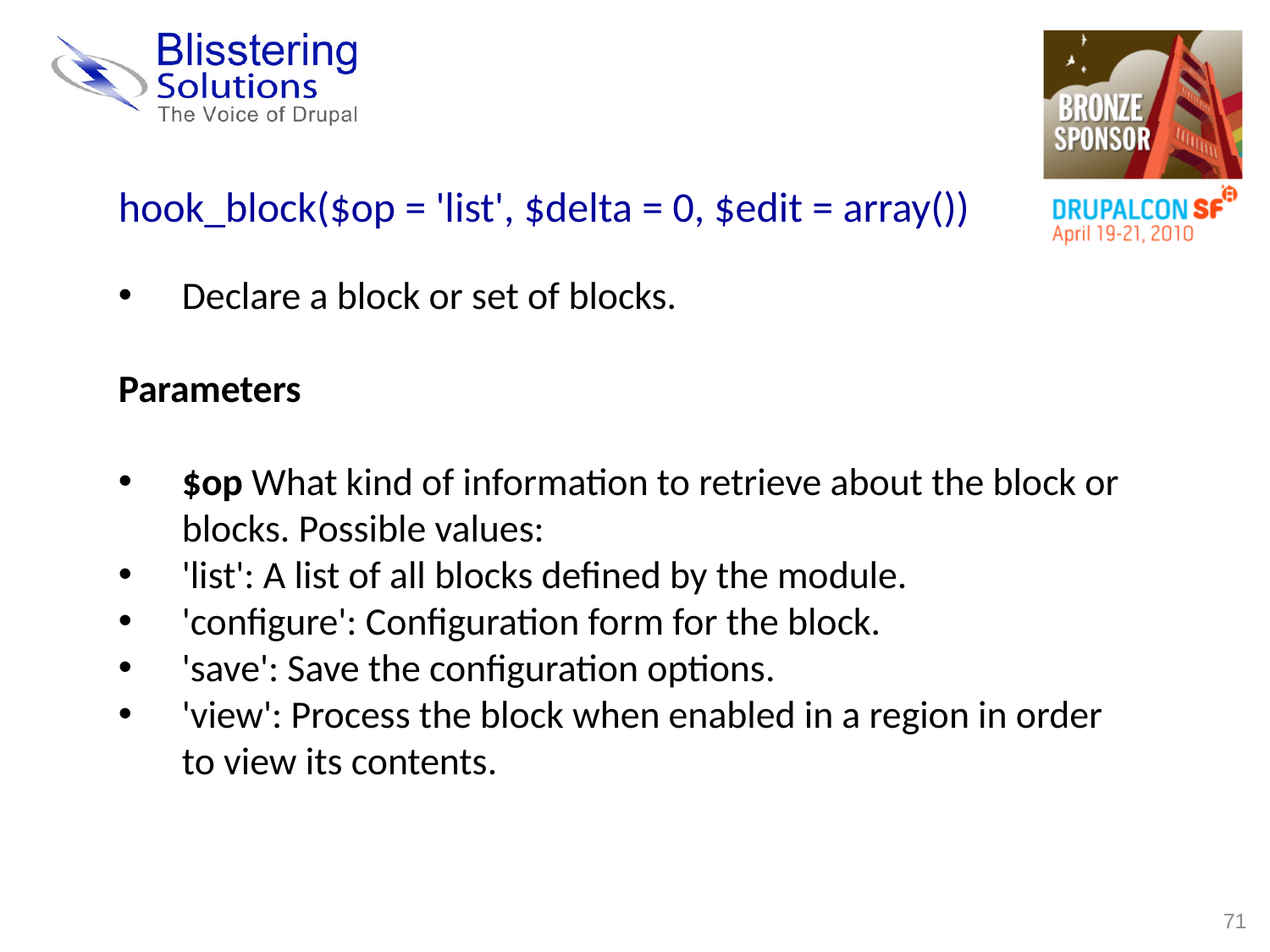

hook_block($op = 'list', $delta = 0, $edit = array())
Declare a block or set of blocks.

Parameters

$op What kind of information to retrieve about the block or blocks. Possible values:
'list': A list of all blocks defined by the module.
'configure': Configuration form for the block.
'save': Save the configuration options.
'view': Process the block when enabled in a region in order to view its contents.

71